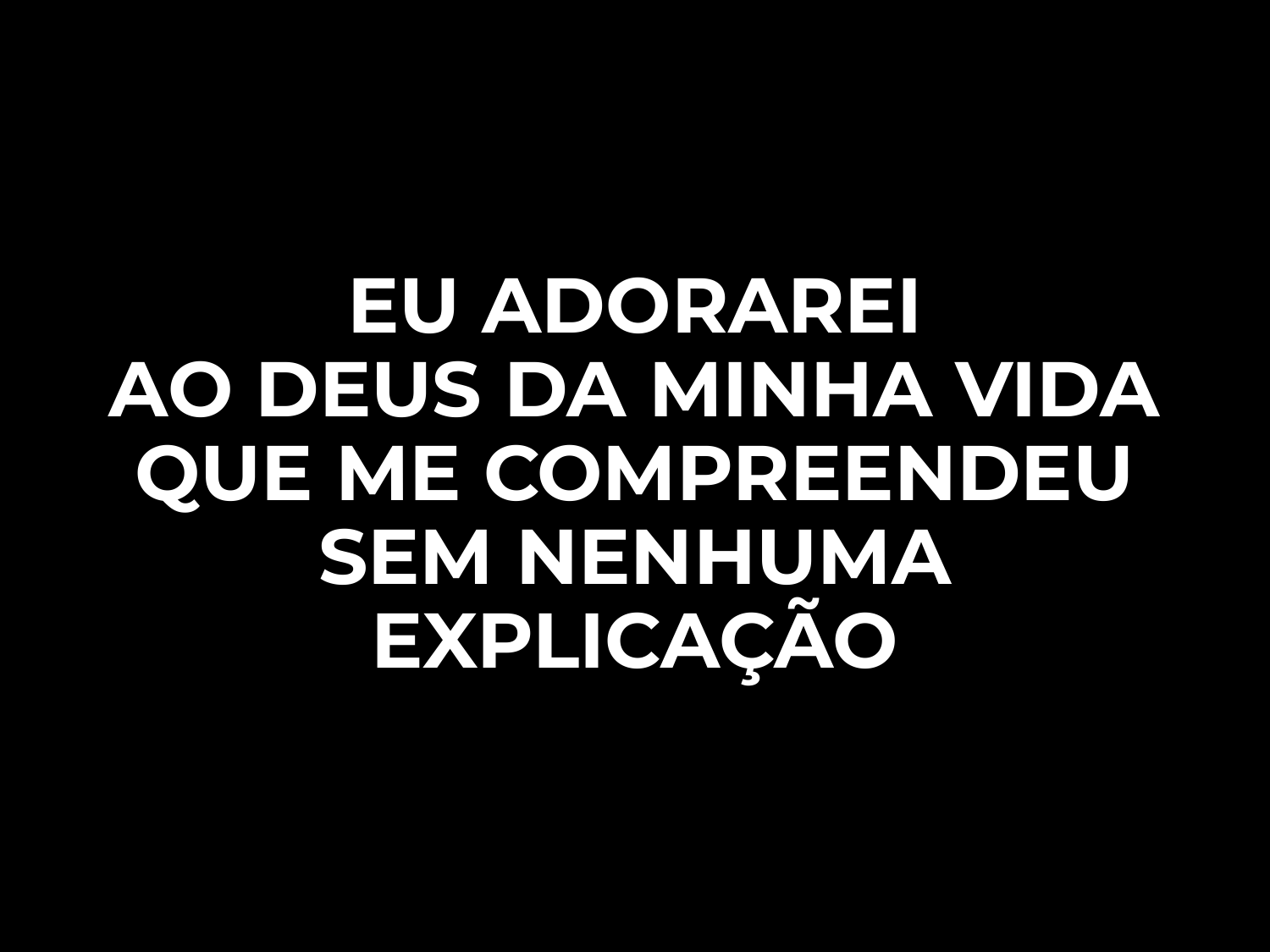

EU ADORAREI
AO DEUS DA MINHA VIDA
QUE ME COMPREENDEU
SEM NENHUMA EXPLICAÇÃO